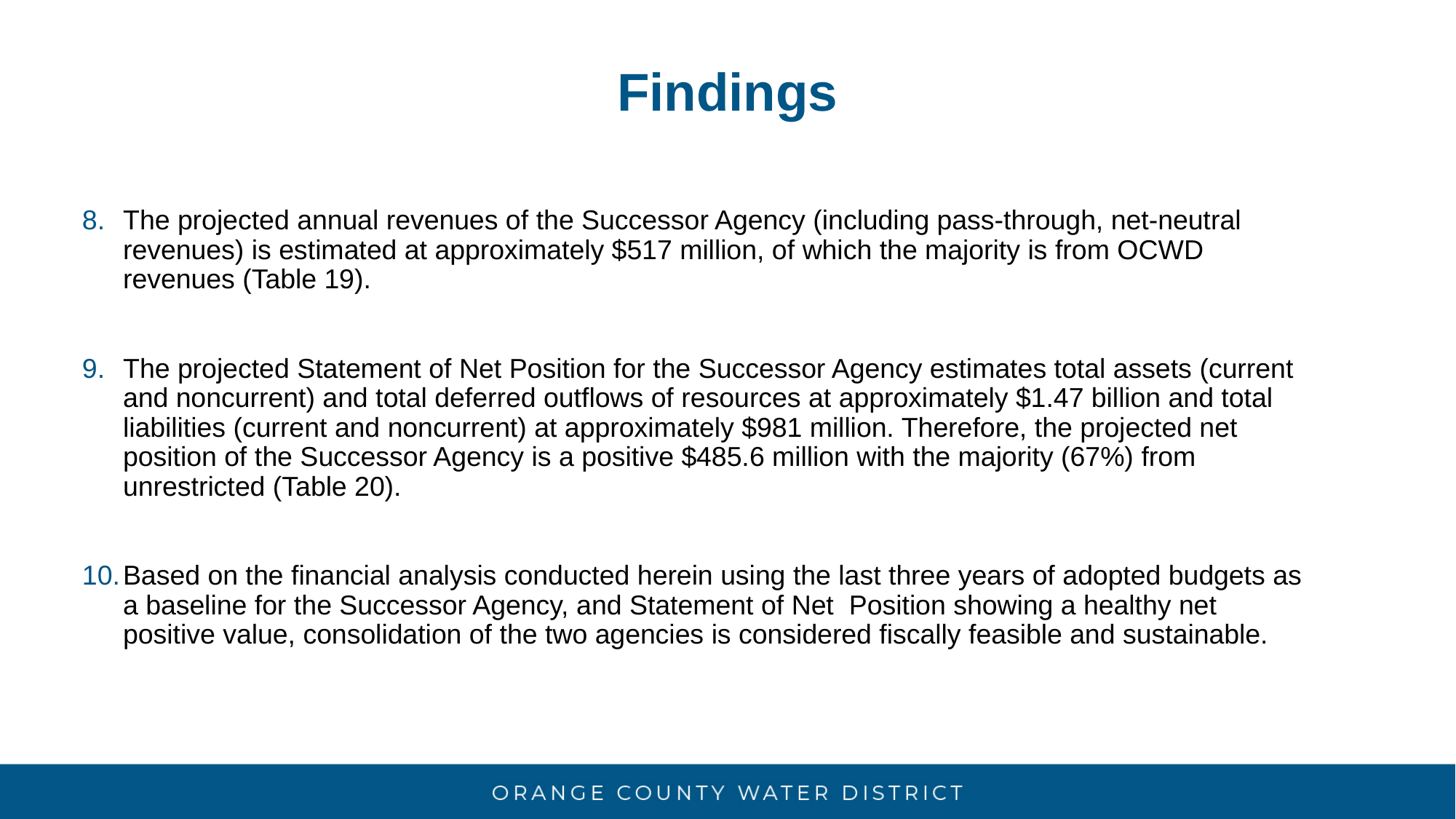

# Findings

The projected annual revenues of the Successor Agency (including pass-through, net-neutral revenues) is estimated at approximately $517 million, of which the majority is from OCWD revenues (Table 19).

The projected Statement of Net Position for the Successor Agency estimates total assets (current and noncurrent) and total deferred outflows of resources at approximately $1.47 billion and total liabilities (current and noncurrent) at approximately $981 million. Therefore, the projected net position of the Successor Agency is a positive $485.6 million with the majority (67%) from unrestricted (Table 20).

Based on the financial analysis conducted herein using the last three years of adopted budgets as a baseline for the Successor Agency, and Statement of Net  Position showing a healthy net positive value, consolidation of the two agencies is considered fiscally feasible and sustainable.